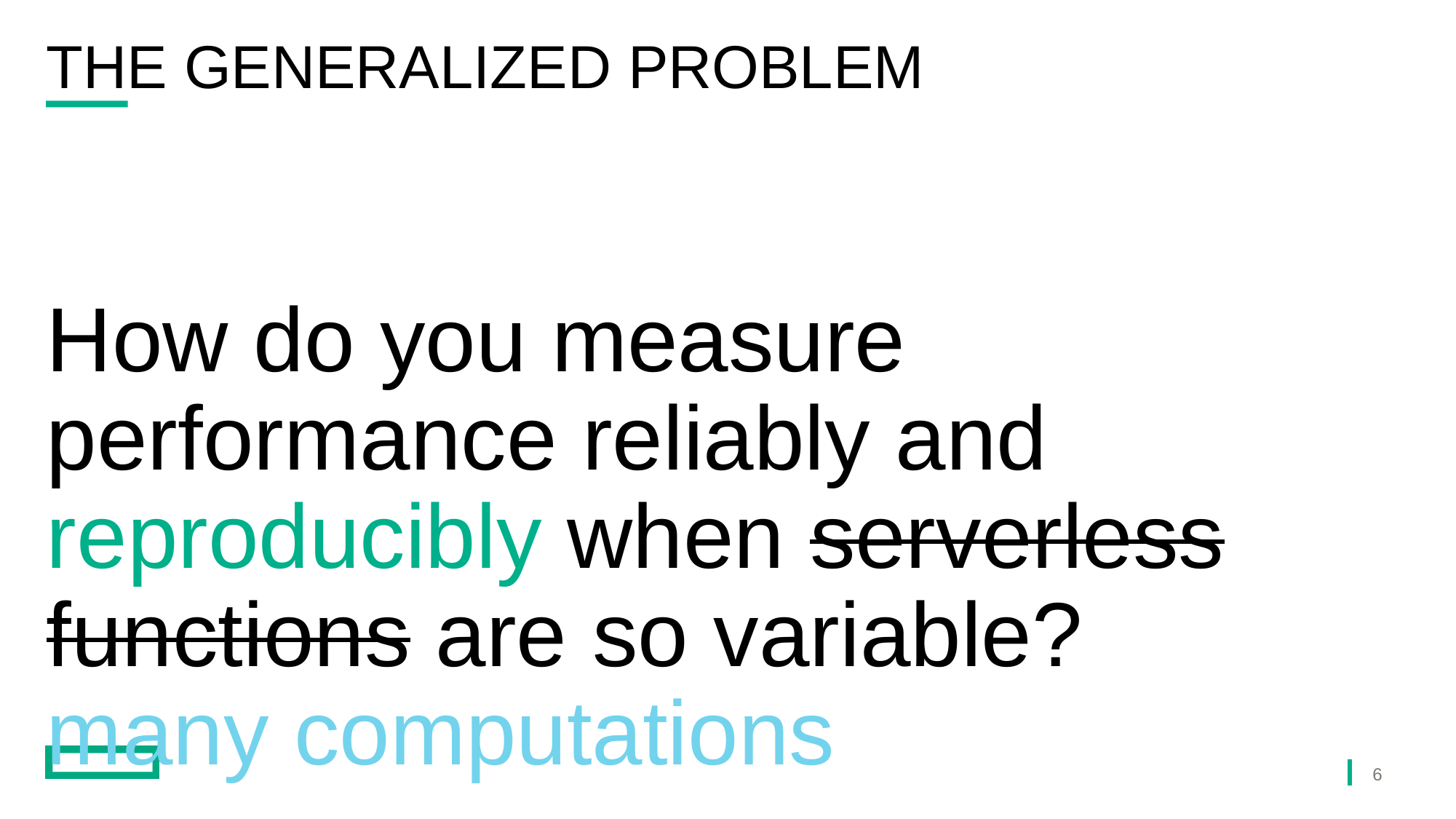

# The generalized problem
How do you measure performance reliably and reproducibly when serverless functions are so variable?
many computations
6